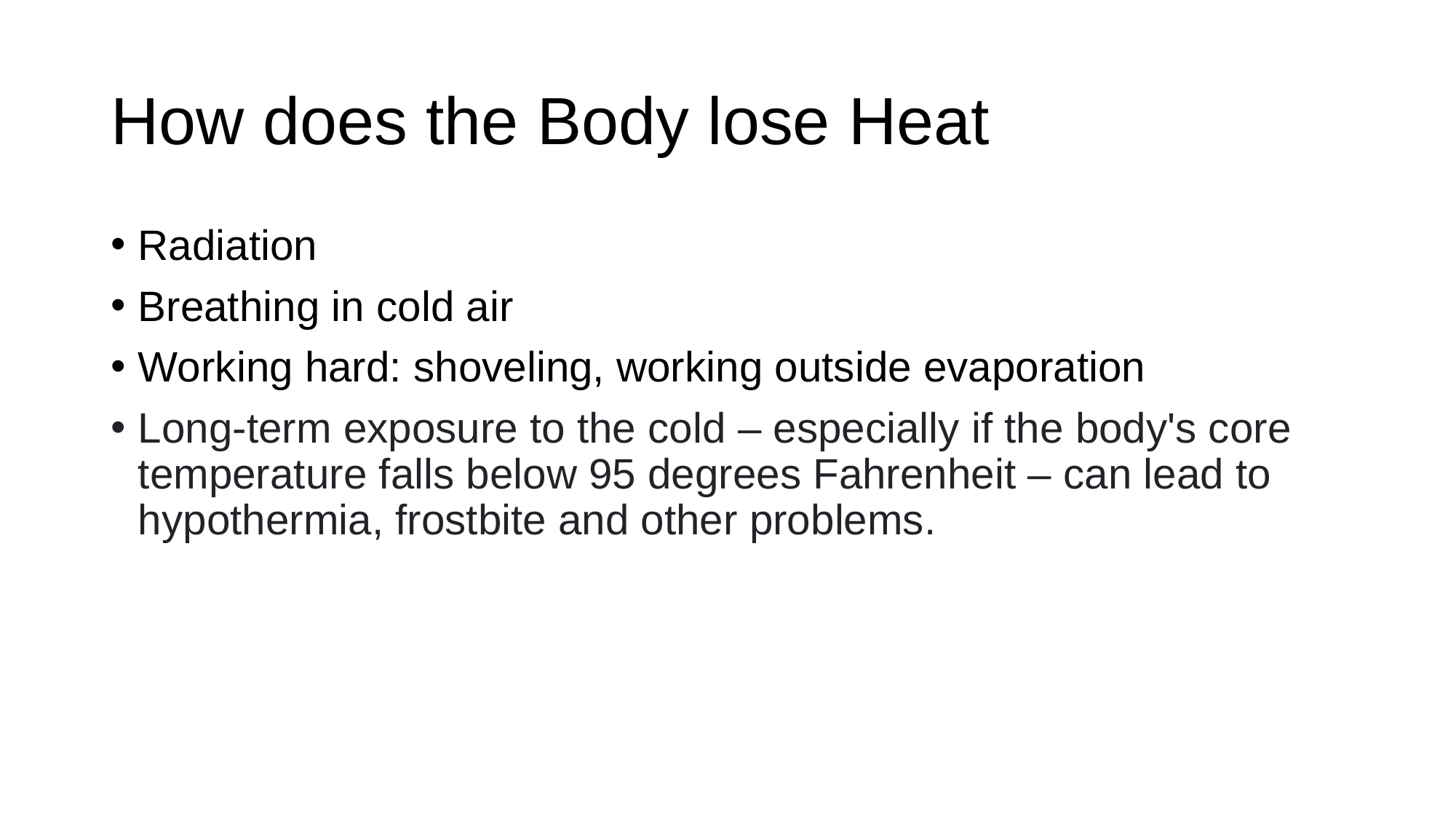

# How does the Body lose Heat
Radiation
Breathing in cold air
Working hard: shoveling, working outside evaporation
Long-term exposure to the cold – especially if the body's core temperature falls below 95 degrees Fahrenheit – can lead to hypothermia, frostbite and other problems.